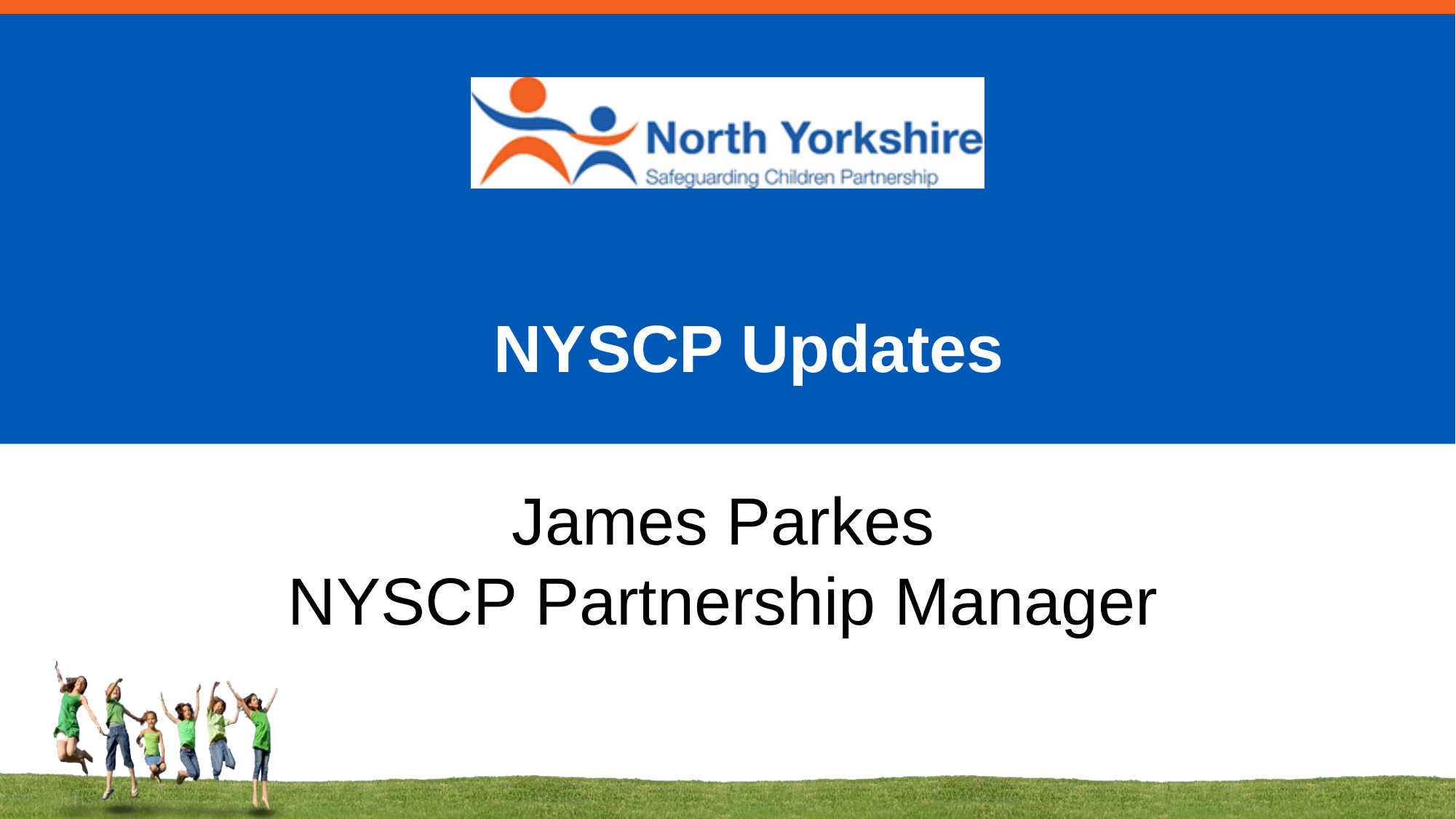

NYSCP Updates
# James Parkes NYSCP Partnership Manager